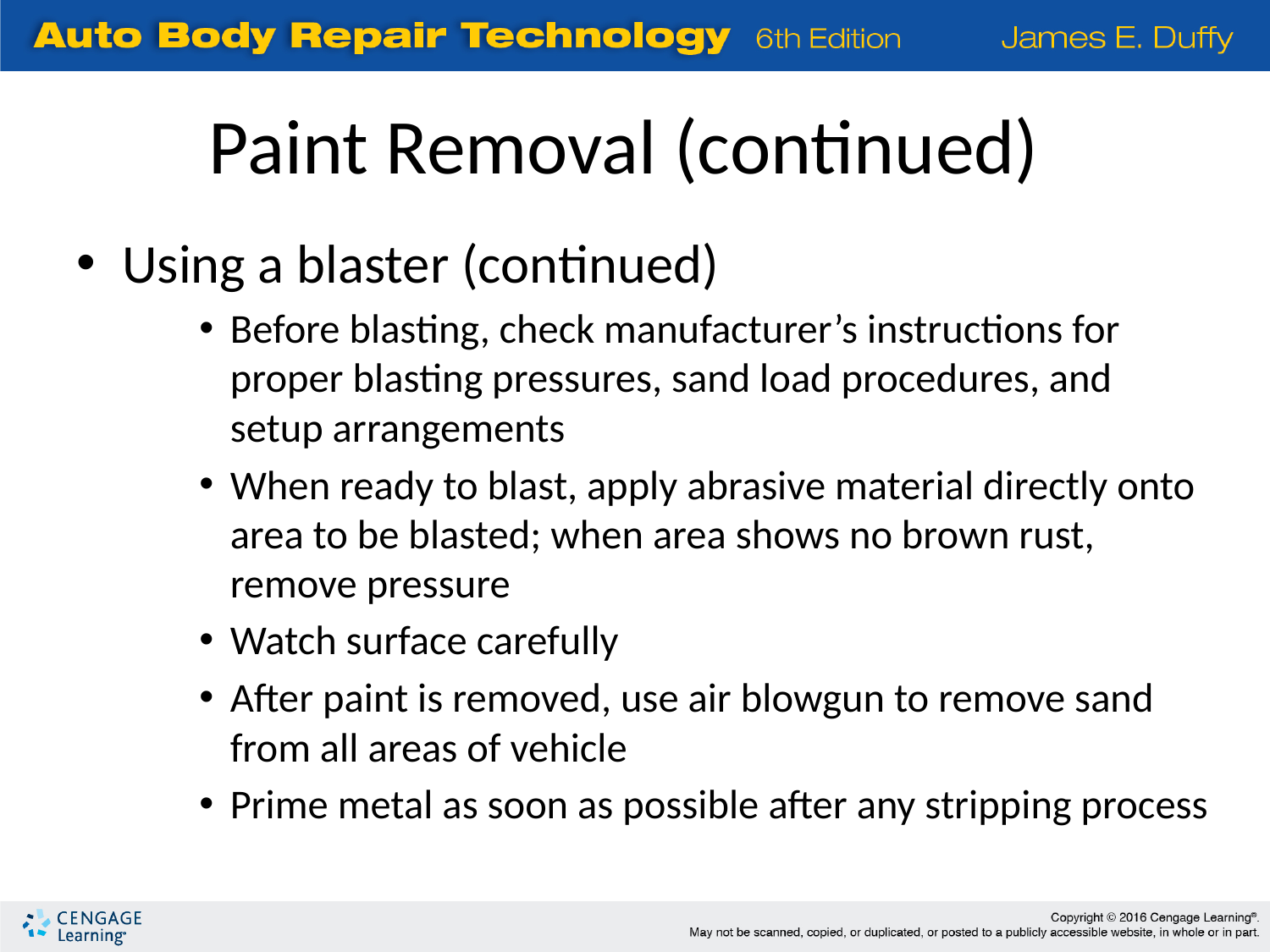

Paint Removal (continued)
Using a blaster (continued)
Before blasting, check manufacturer’s instructions for proper blasting pressures, sand load procedures, and setup arrangements
When ready to blast, apply abrasive material directly onto area to be blasted; when area shows no brown rust, remove pressure
Watch surface carefully
After paint is removed, use air blowgun to remove sand from all areas of vehicle
Prime metal as soon as possible after any stripping process